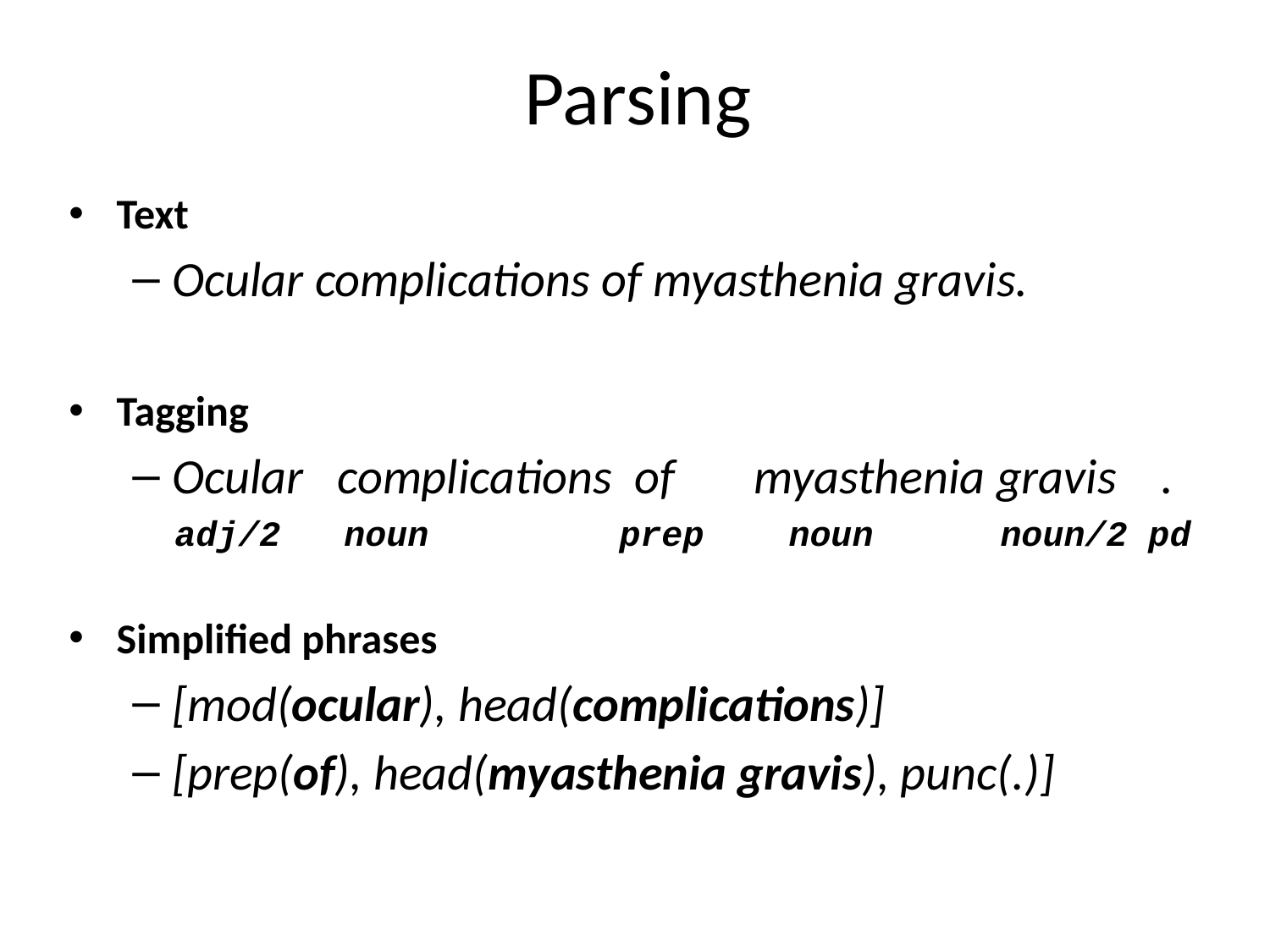

# Parsing
Text
Ocular complications of myasthenia gravis.

Tagging
Ocular   complications  of       myasthenia gravis    .
  adj/2   noun         prep    noun      noun/2 pd

Simplified phrases
[mod(ocular), head(complications)]
[prep(of), head(myasthenia gravis), punc(.)]